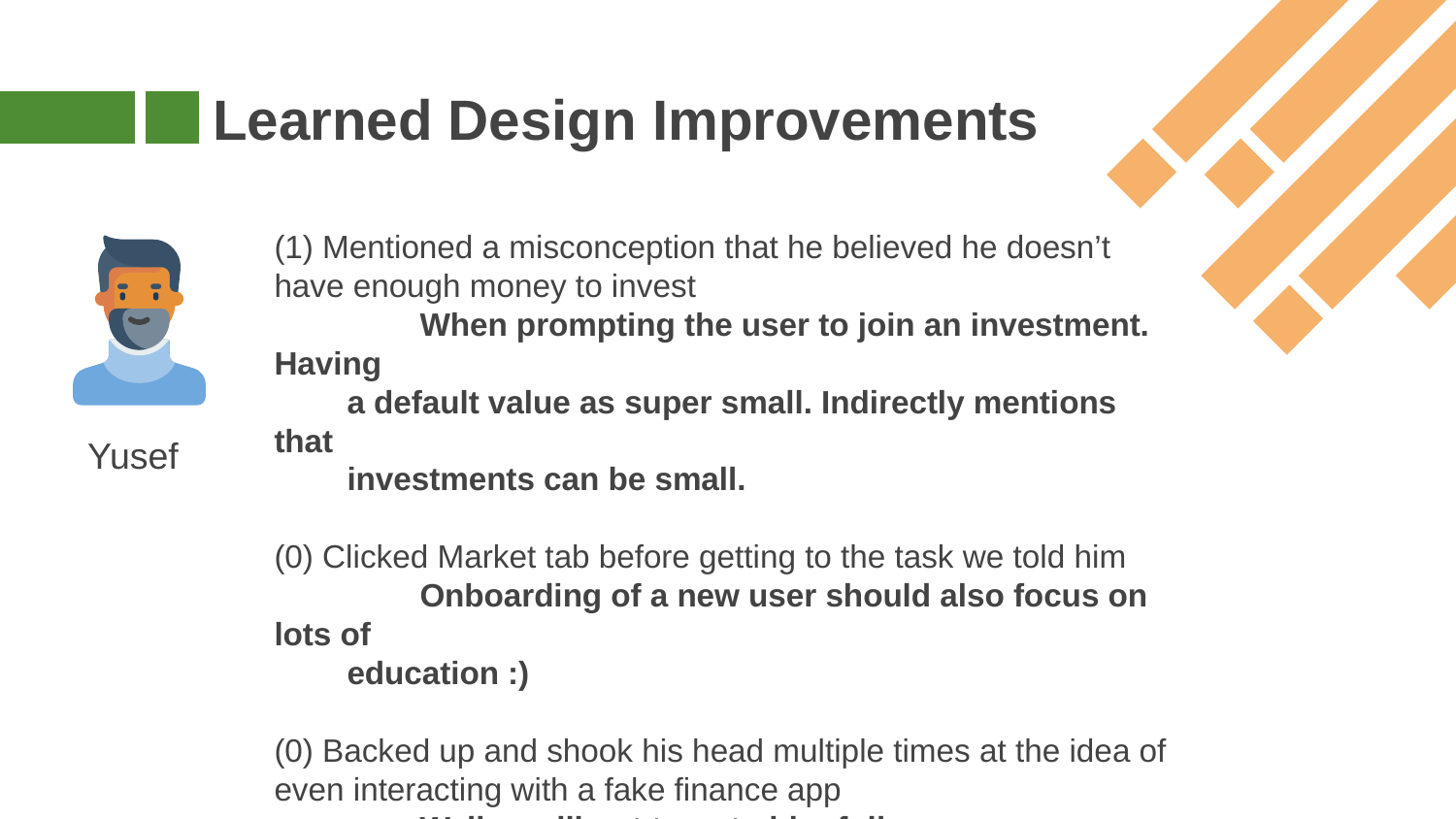

# Learned Design Improvements
(1) Mentioned a misconception that he believed he doesn’t have enough money to invest
	When prompting the user to join an investment. Having
a default value as super small. Indirectly mentions that
investments can be small.

(0) Clicked Market tab before getting to the task we told him
	Onboarding of a new user should also focus on lots of
education :)

(0) Backed up and shook his head multiple times at the idea of even interacting with a fake finance app
	Wallus will not target older folk

Yusef